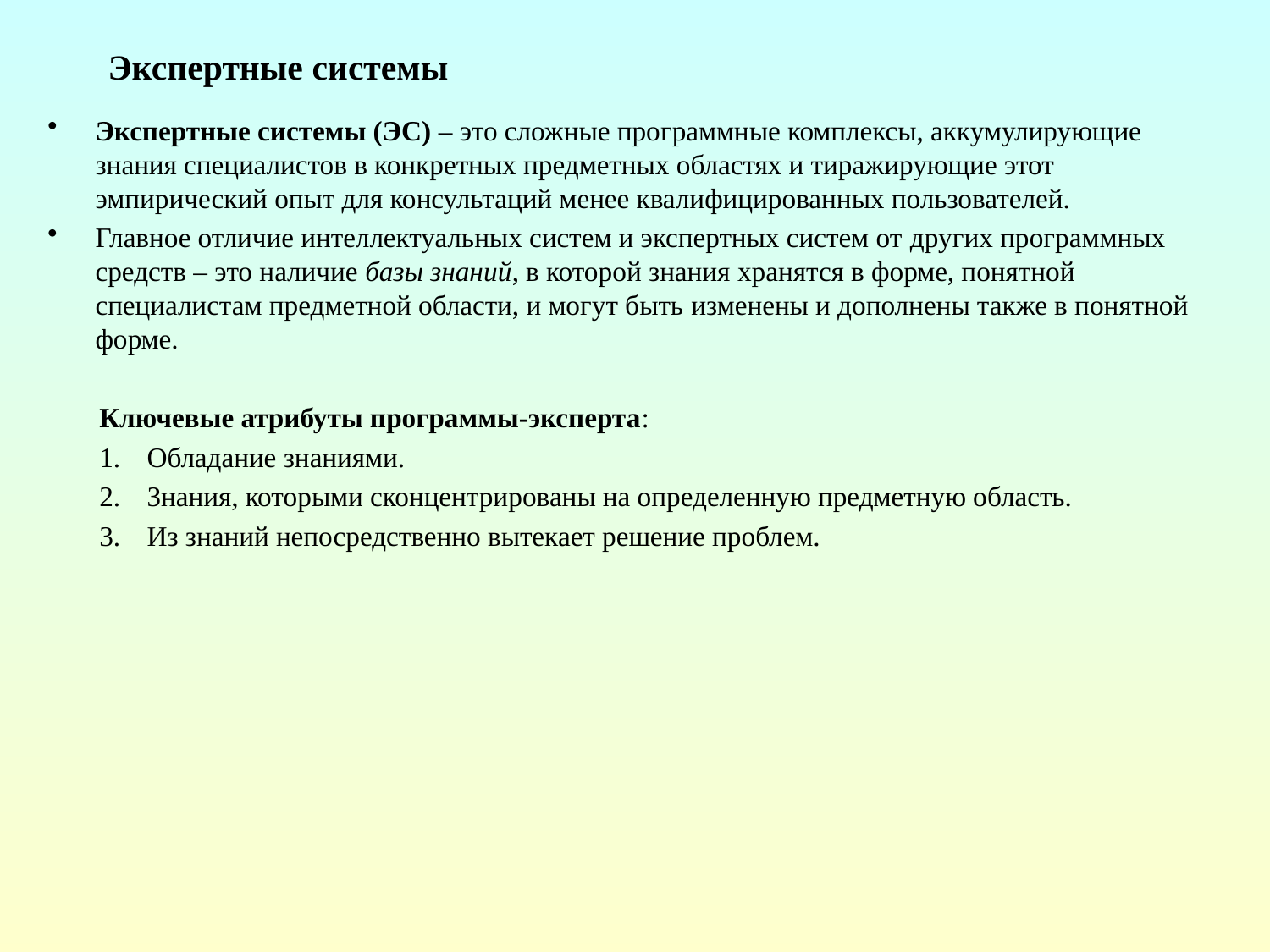

# Экспертные системы
Экспертные системы (ЭС) – это сложные программные комплексы, аккумулирующие знания специалистов в конкретных предметных областях и тиражирующие этот эмпирический опыт для консультаций менее квалифицированных пользователей.
Главное отличие интеллектуальных систем и экспертных систем от других программных средств – это наличие базы знаний, в которой знания хранятся в форме, понятной специалистам предметной области, и могут быть изменены и дополнены также в понятной форме.

Ключевые атрибуты программы-эксперта:
Обладание знаниями.
Знания, которыми сконцентрированы на определенную предметную область.
Из знаний непосредственно вытекает решение проблем.